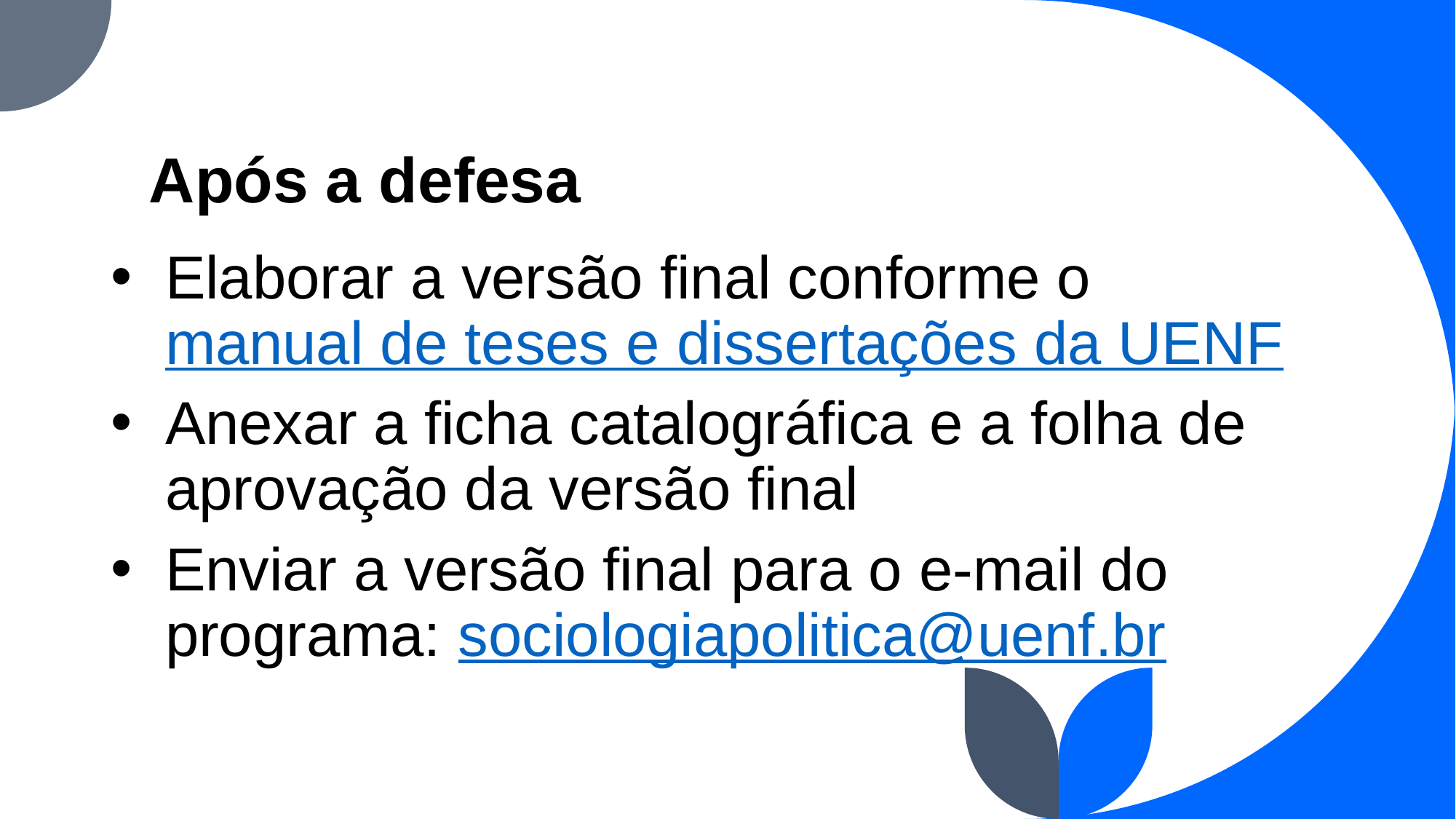

# Após a defesa
Elaborar a versão final conforme o manual de teses e dissertações da UENF
Anexar a ficha catalográfica e a folha de aprovação da versão final
Enviar a versão final para o e-mail do programa: sociologiapolitica@uenf.br